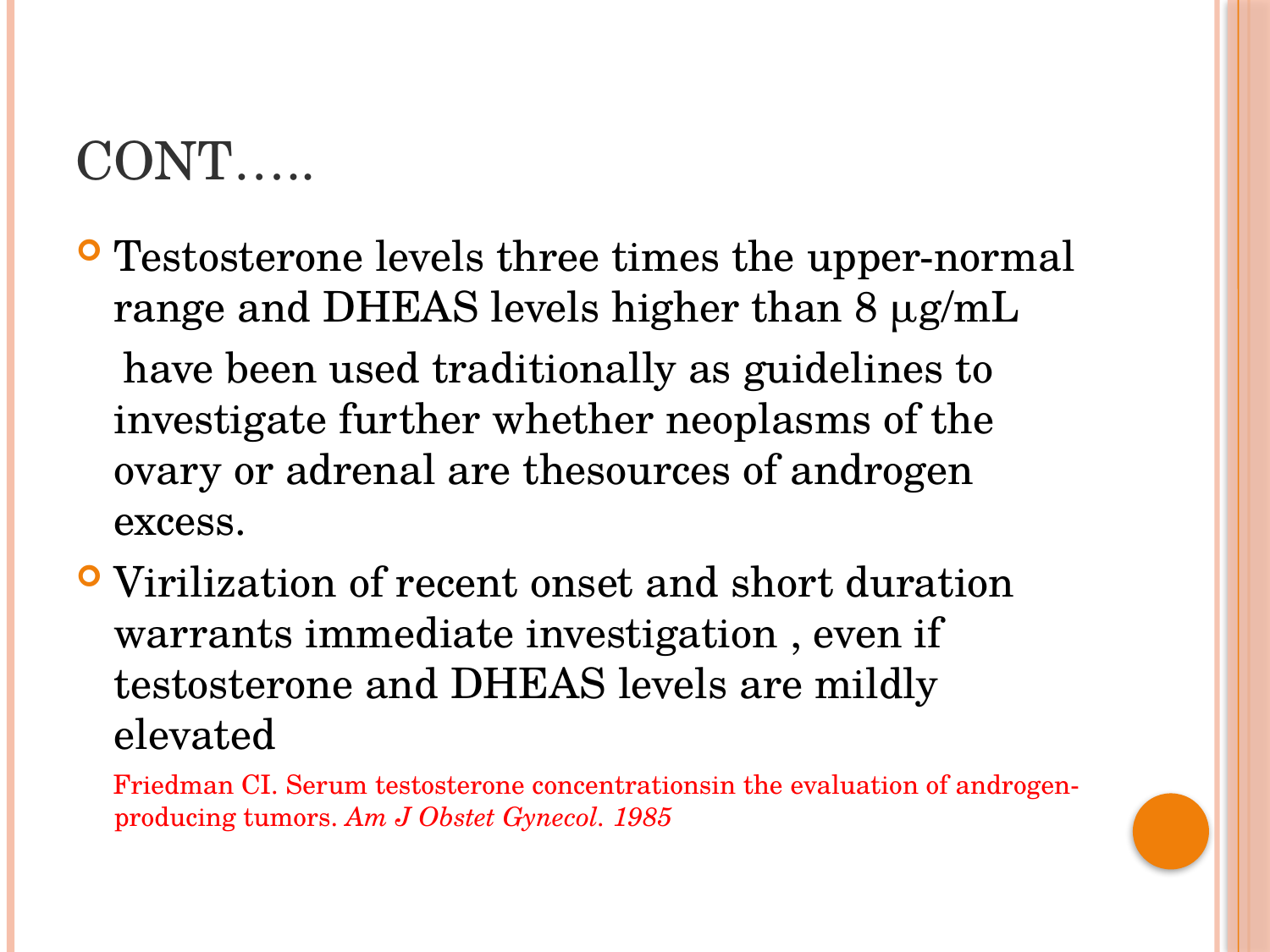

# Cont…..
Testosterone levels three times the upper-normal range and DHEAS levels higher than 8 μg/mL
    have been used traditionally as guidelines to investigate further whether neoplasms of the ovary or adrenal are thesources of androgen excess.
Virilization of recent onset and short duration warrants immediate investigation , even if testosterone and DHEAS levels are mildly elevated
     Friedman CI. Serum testosterone concentrationsin the evaluation of androgen-producing tumors. Am J Obstet Gynecol. 1985